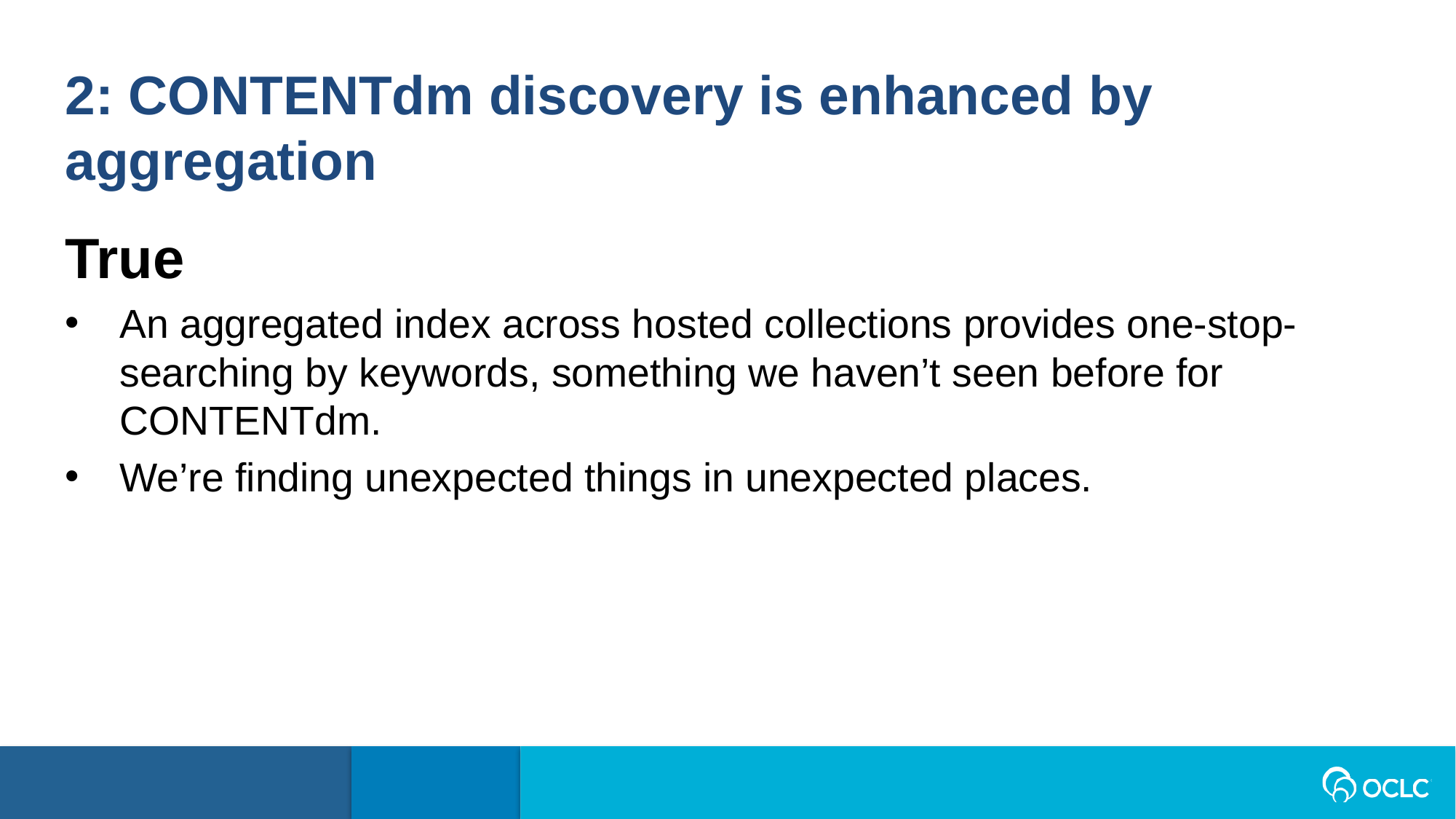

2: CONTENTdm discovery is enhanced by aggregation

True
An aggregated index across hosted collections provides one-stop-searching by keywords, something we haven’t seen before for CONTENTdm.
We’re finding unexpected things in unexpected places.